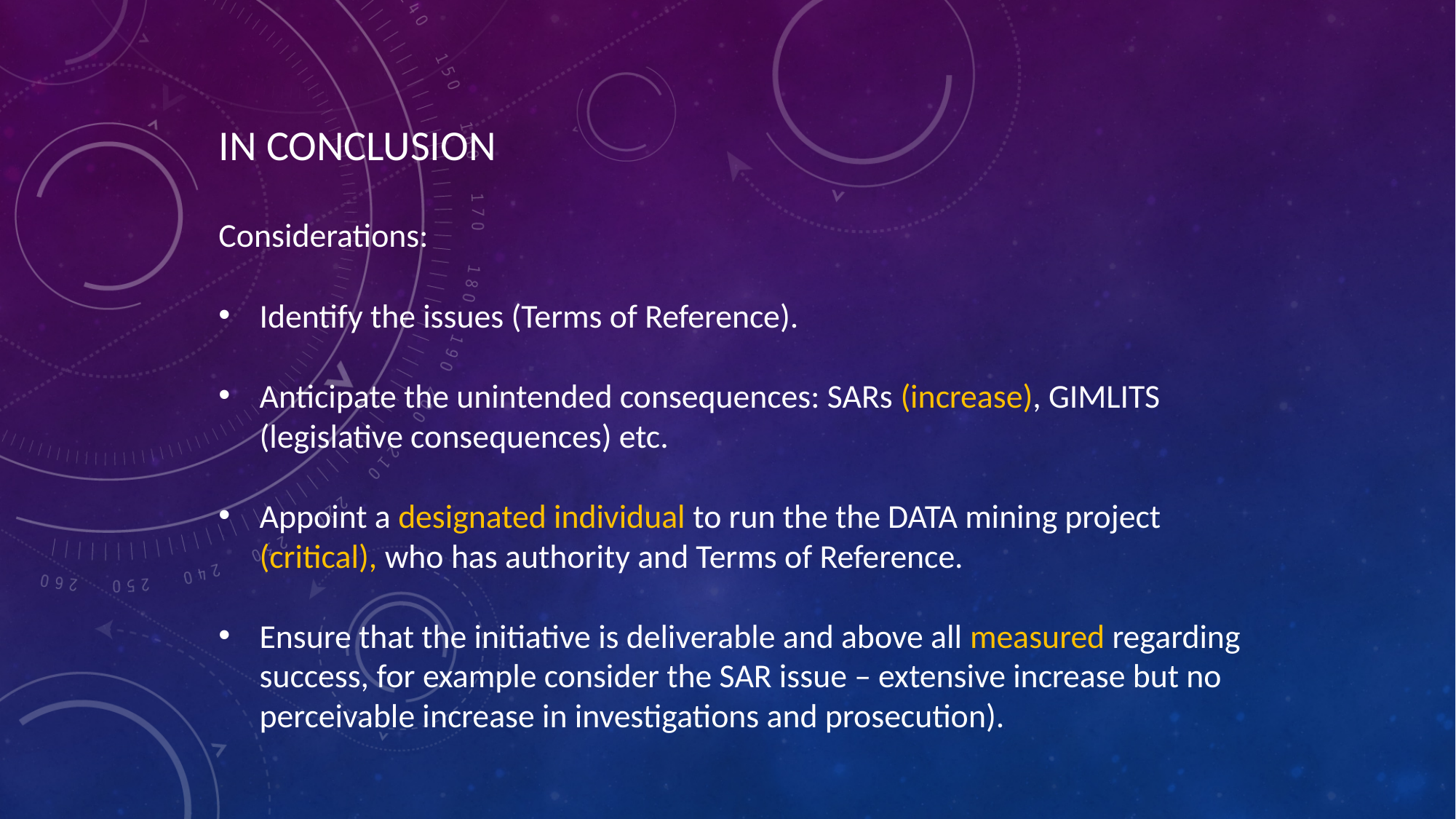

# In conclusion
Considerations:

Identify the issues (Terms of Reference).

Anticipate the unintended consequences: SARs (increase), GIMLITS (legislative consequences) etc.

Appoint a designated individual to run the the DATA mining project (critical), who has authority and Terms of Reference.

Ensure that the initiative is deliverable and above all measured regarding success, for example consider the SAR issue – extensive increase but no perceivable increase in investigations and prosecution).